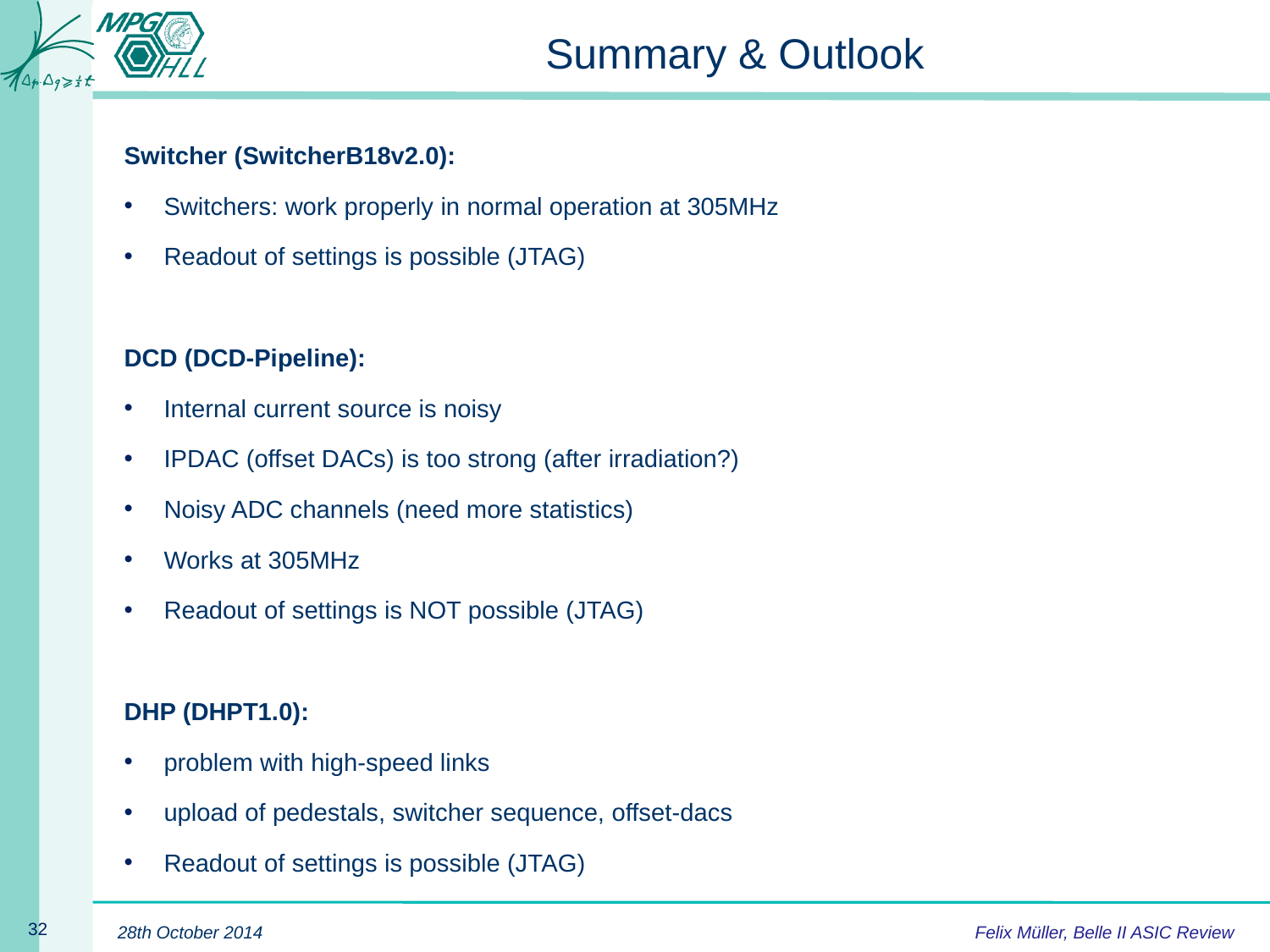

# Summary & Outlook
Switcher (SwitcherB18v2.0):
Switchers: work properly in normal operation at 305MHz
Readout of settings is possible (JTAG)

DCD (DCD-Pipeline):
Internal current source is noisy
IPDAC (offset DACs) is too strong (after irradiation?)
Noisy ADC channels (need more statistics)
Works at 305MHz
Readout of settings is NOT possible (JTAG)

DHP (DHPT1.0):
problem with high-speed links
upload of pedestals, switcher sequence, offset-dacs
Readout of settings is possible (JTAG)

Felix Müller, Belle II ASIC Review
28th October 2014